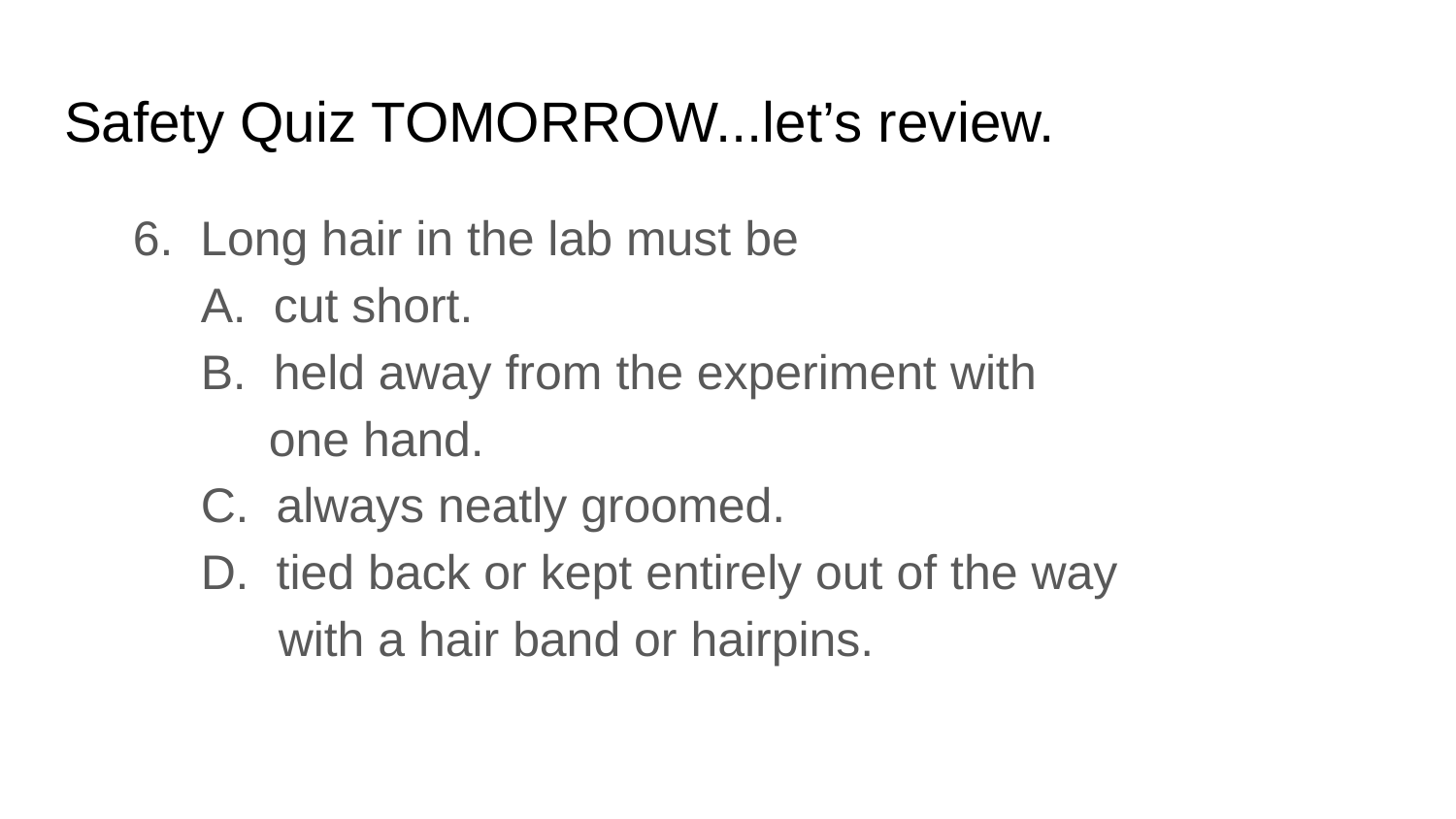

# Safety Quiz TOMORROW...let’s review.
6.  Long hair in the lab must be
     A.  cut short.
     B.  held away from the experiment with
          one hand.
     C.  always neatly groomed.
     D.  tied back or kept entirely out of the way
       	with a hair band or hairpins.